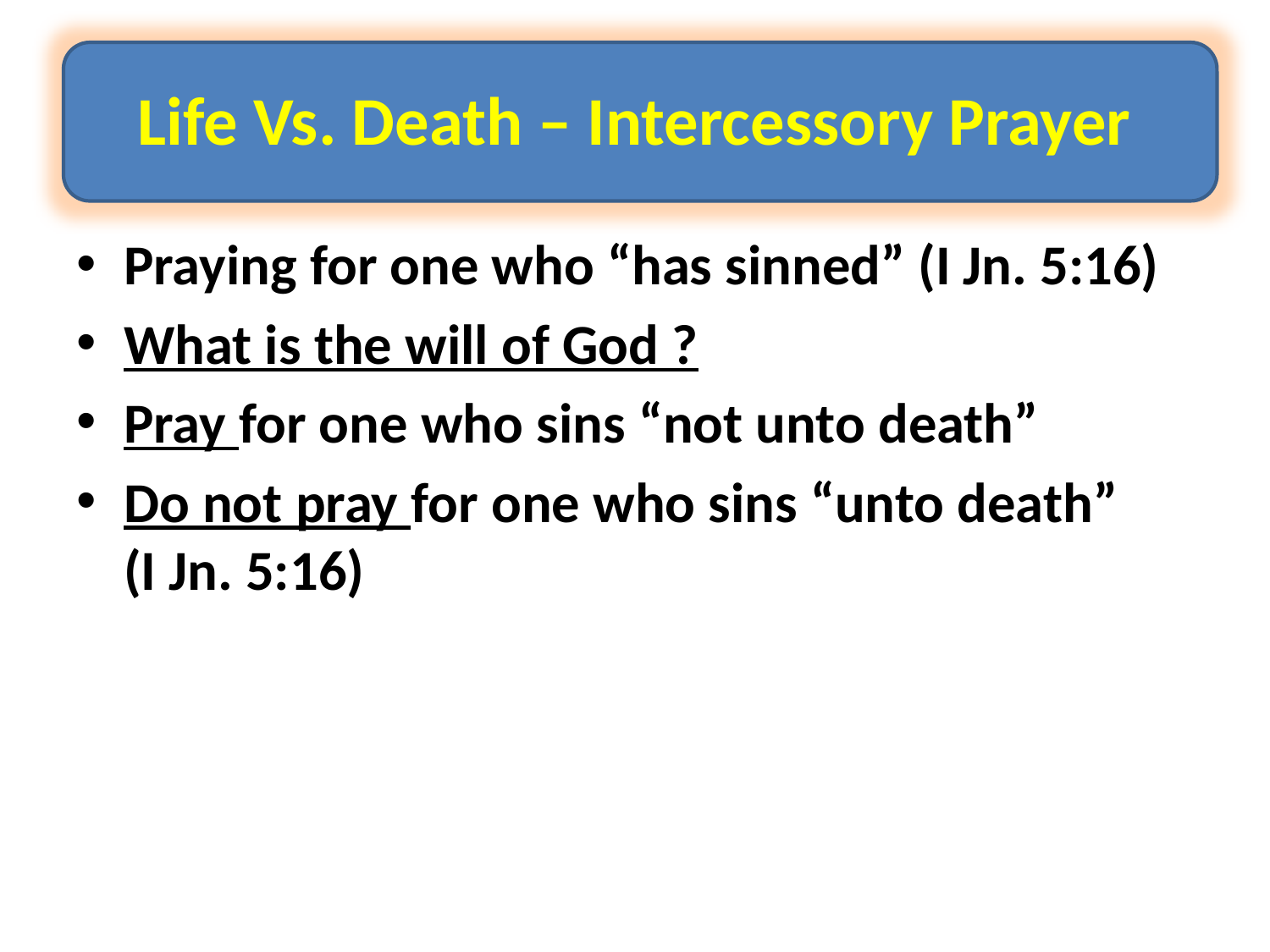

# Life Vs. Death – Intercessory Prayer

Praying for one who “has sinned” (I Jn. 5:16)
What is the will of God ?
Pray for one who sins “not unto death”
Do not pray for one who sins “unto death”    (I Jn. 5:16)